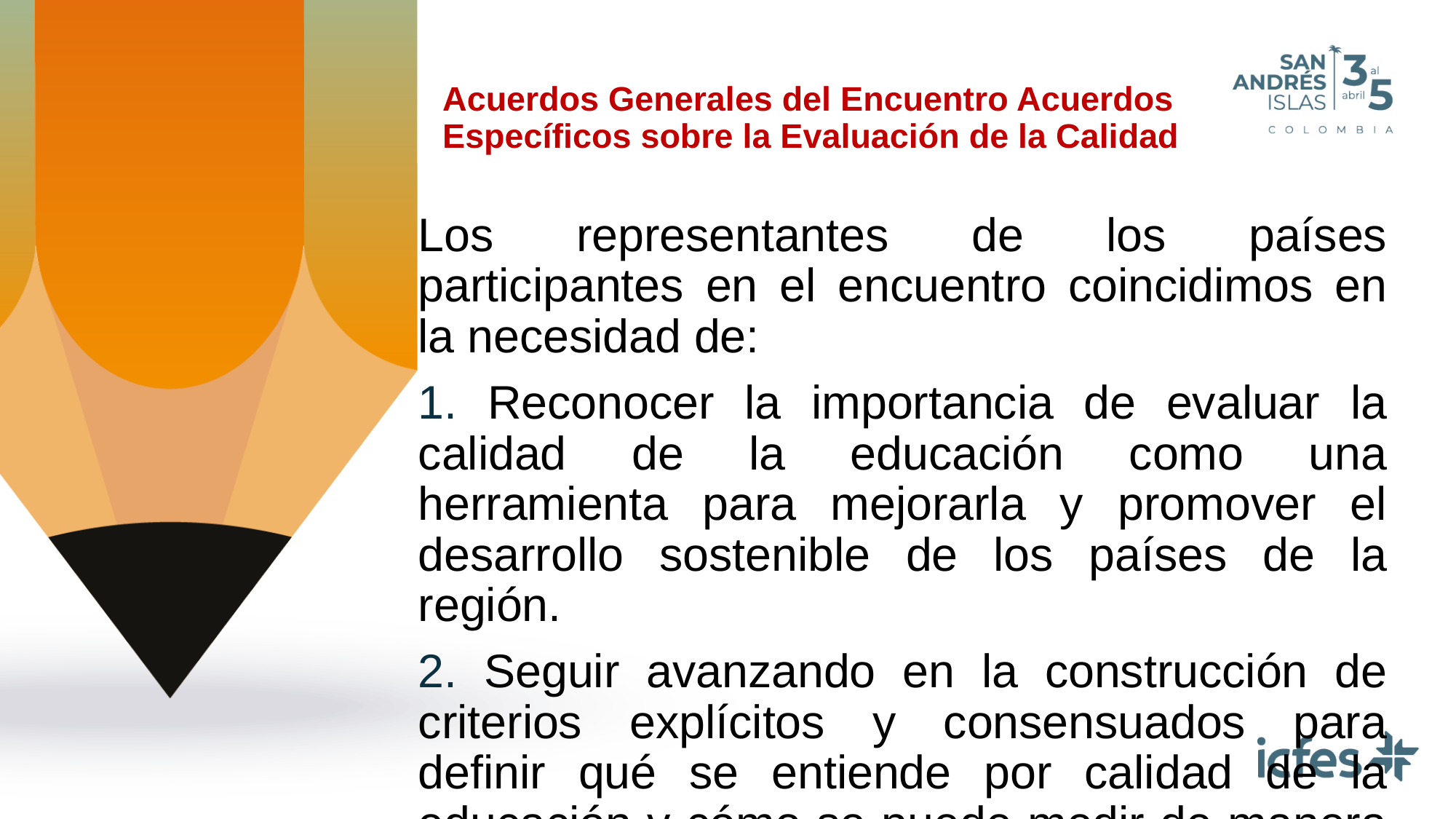

# Acuerdos Generales del Encuentro Acuerdos Específicos sobre la Evaluación de la Calidad
Los representantes de los países participantes en el encuentro coincidimos en la necesidad de:
1. Reconocer la importancia de evaluar la calidad de la educación como una herramienta para mejorarla y promover el desarrollo sostenible de los países de la región.
2. Seguir avanzando en la construcción de criterios explícitos y consensuados para definir qué se entiende por calidad de la educación y cómo se puede medir de manera válida confiable y justa.